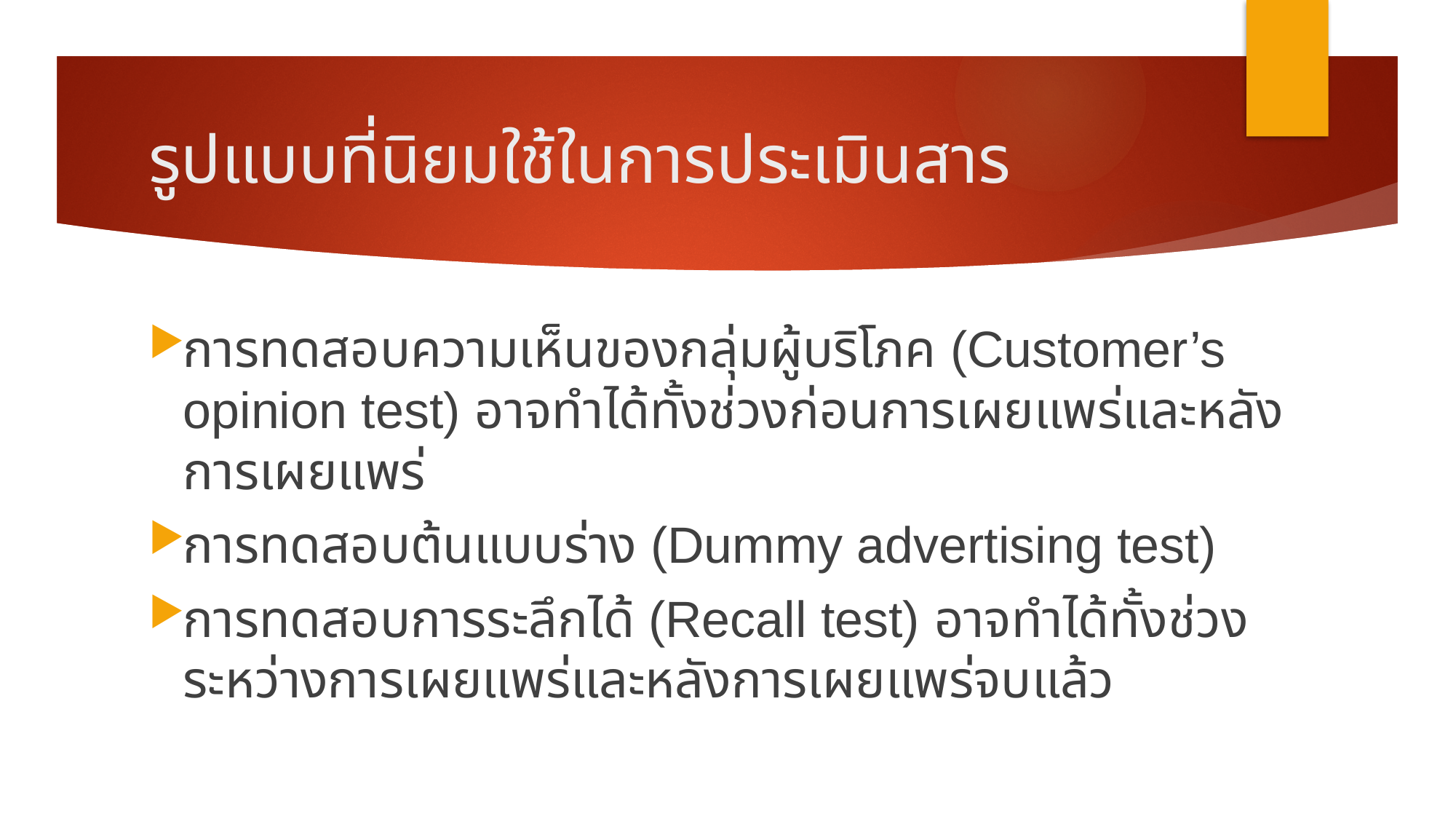

# รูปแบบที่นิยมใช้ในการประเมินสาร
การทดสอบความเห็นของกลุ่มผู้บริโภค (Customer’s opinion test) อาจทำได้ทั้งช่วงก่อนการเผยแพร่และหลังการเผยแพร่
การทดสอบต้นแบบร่าง (Dummy advertising test)
การทดสอบการระลึกได้ (Recall test) อาจทำได้ทั้งช่วงระหว่างการเผยแพร่และหลังการเผยแพร่จบแล้ว